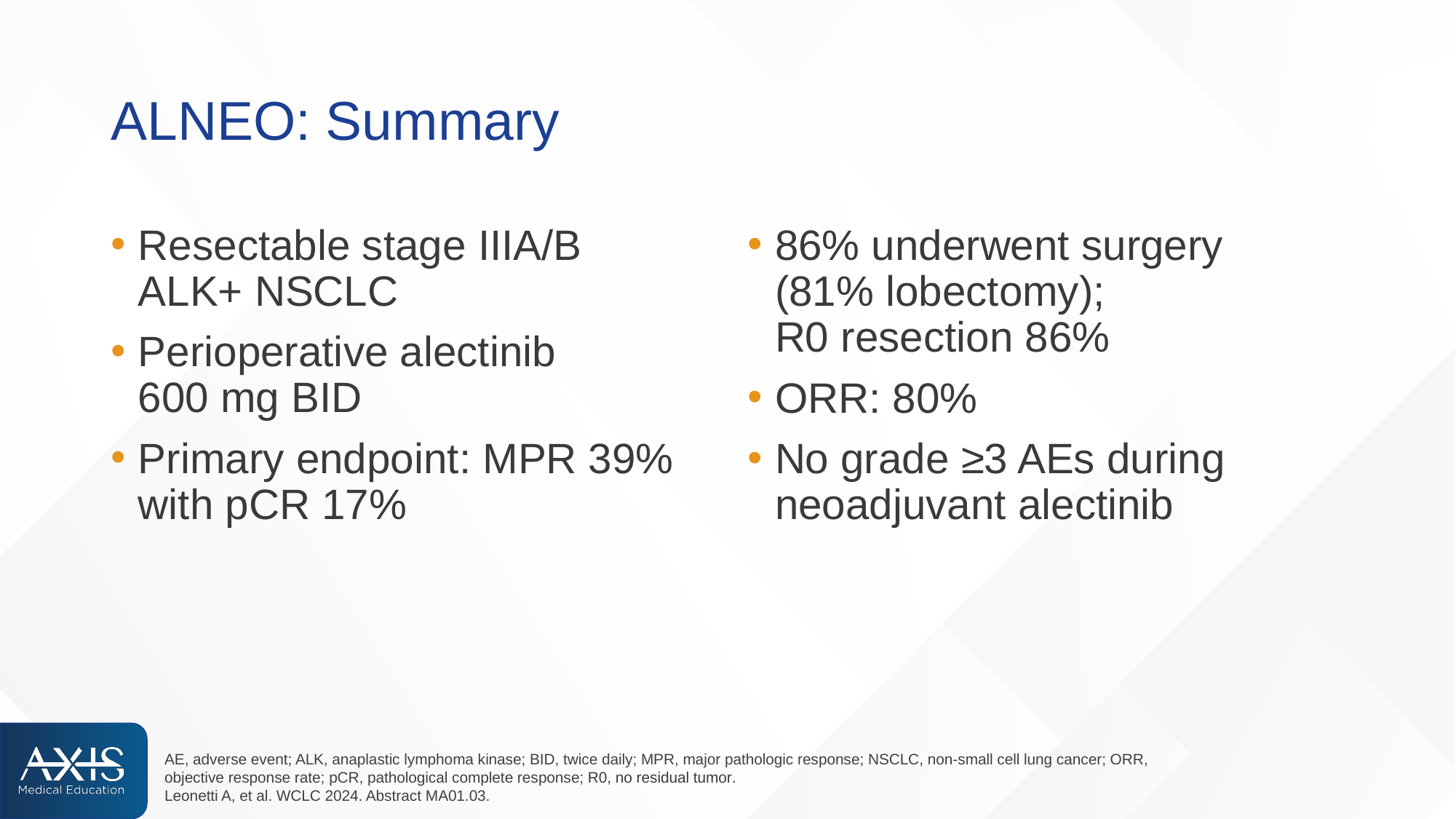

# ALNEO: Summary
Resectable stage IIIA/B
ALK+ NSCLC
Perioperative alectinib
600 mg BID
Primary endpoint: MPR 39% with pCR 17%

86% underwent surgery
(81% lobectomy);
R0 resection 86%
ORR: 80%
No grade ≥3 AEs during neoadjuvant alectinib

AE, adverse event; ALK, anaplastic lymphoma kinase; BID, twice daily; MPR, major pathologic response; NSCLC, non-small cell lung cancer; ORR, objective response rate; pCR, pathological complete response; R0, no residual tumor.
Leonetti A, et al. WCLC 2024. Abstract MA01.03.